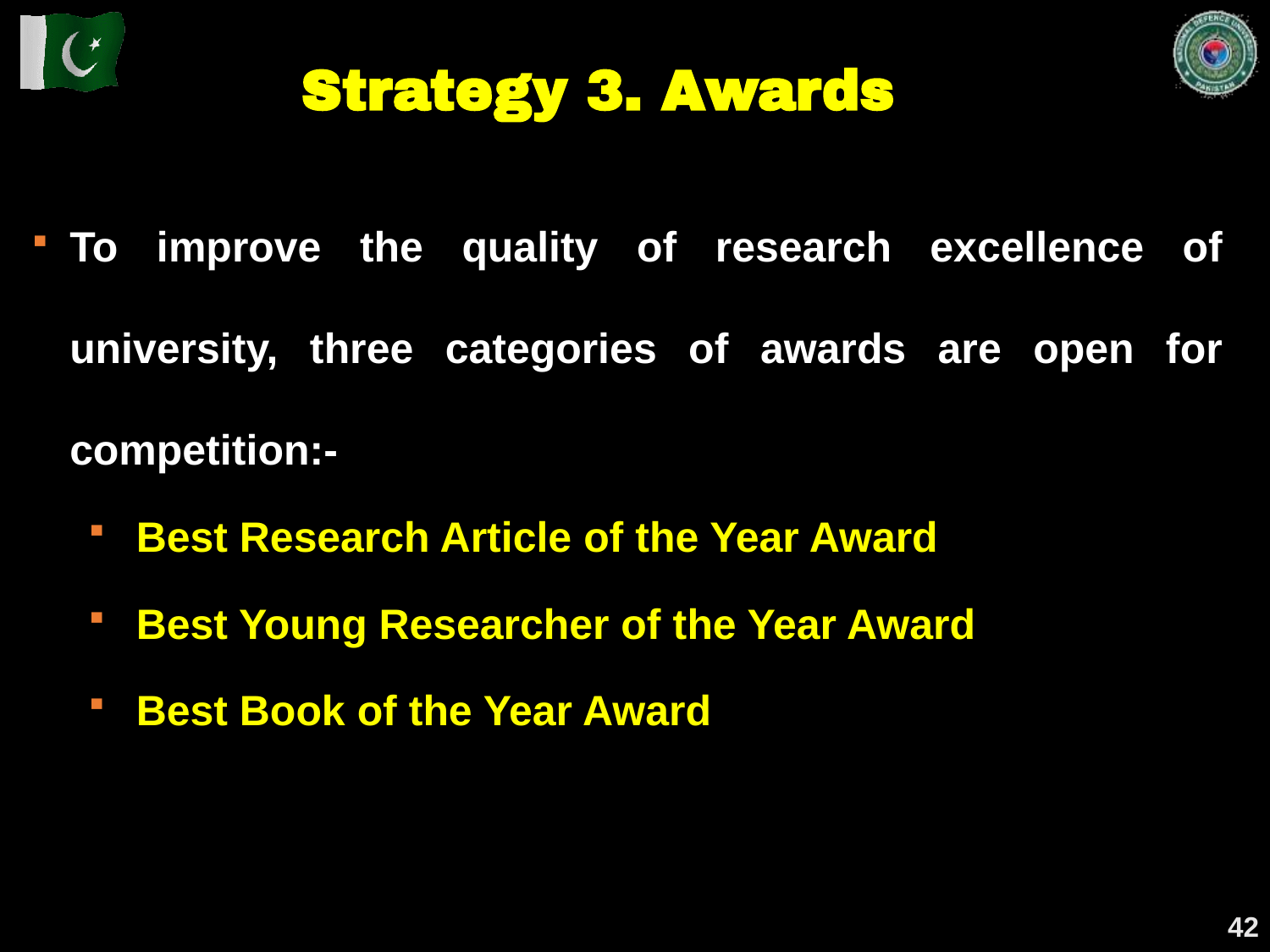

Strategy 3. Awards
To improve the quality of research excellence of university, three categories of awards are open for competition:-
Best Research Article of the Year Award
Best Young Researcher of the Year Award
Best Book of the Year Award

42